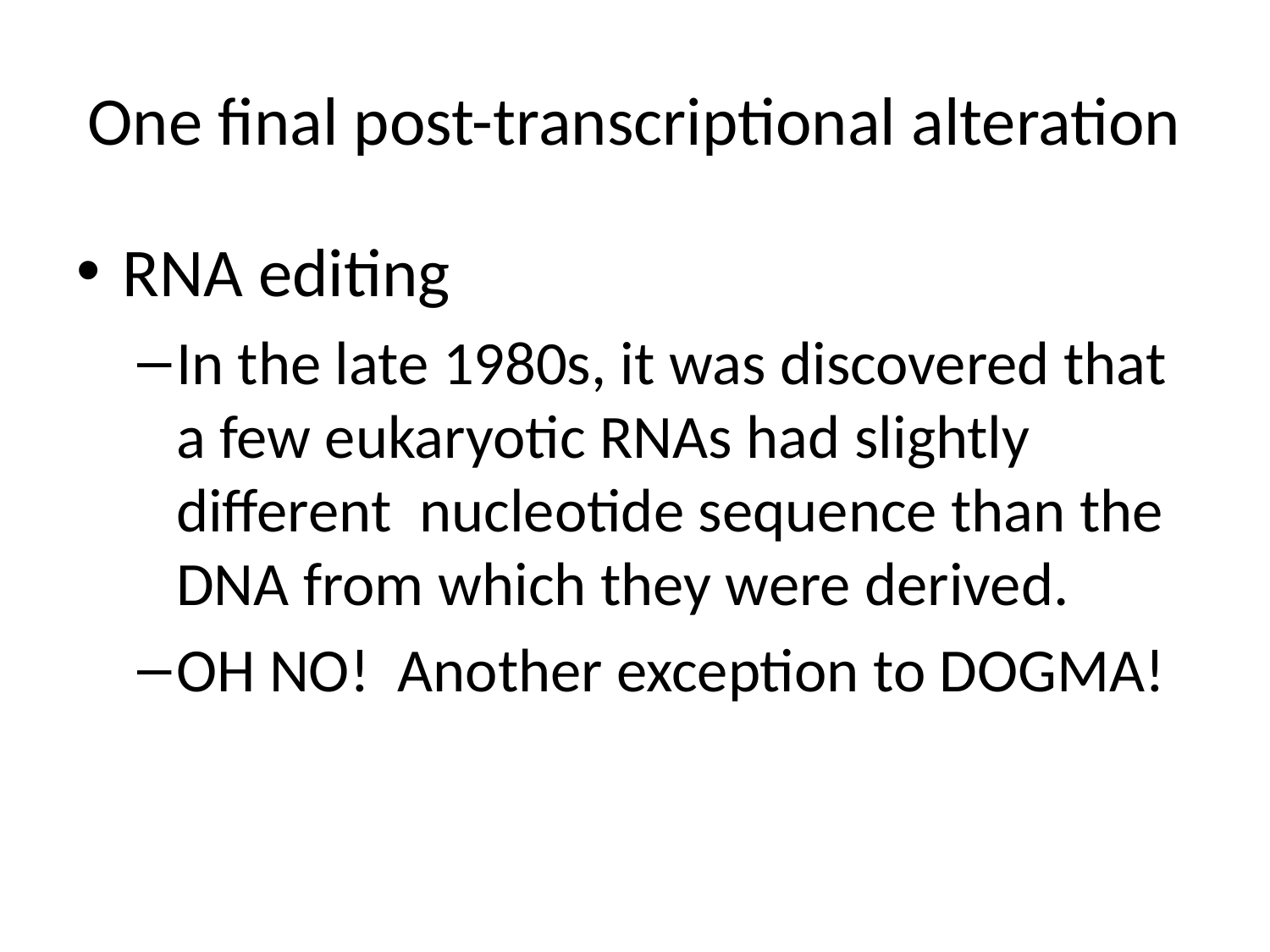

# One final post-transcriptional alteration
RNA editing
In the late 1980s, it was discovered that a few eukaryotic RNAs had slightly different  nucleotide sequence than the DNA from which they were derived.
OH NO!  Another exception to DOGMA!